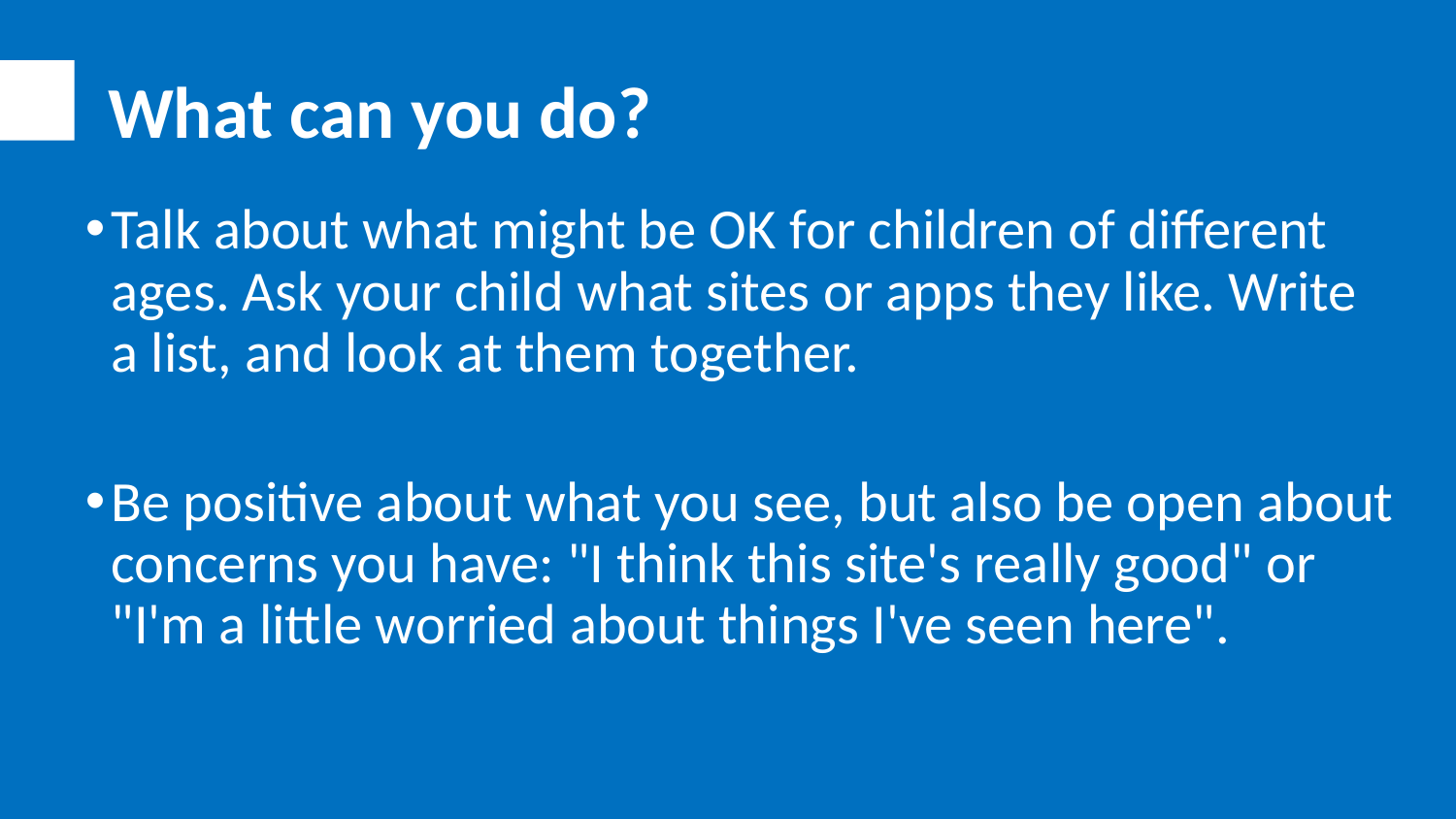

What can you do?

Talk about what might be OK for children of different ages. Ask your child what sites or apps they like. Write a list, and look at them together.

Be positive about what you see, but also be open about concerns you have: "I think this site's really good" or "I'm a little worried about things I've seen here".